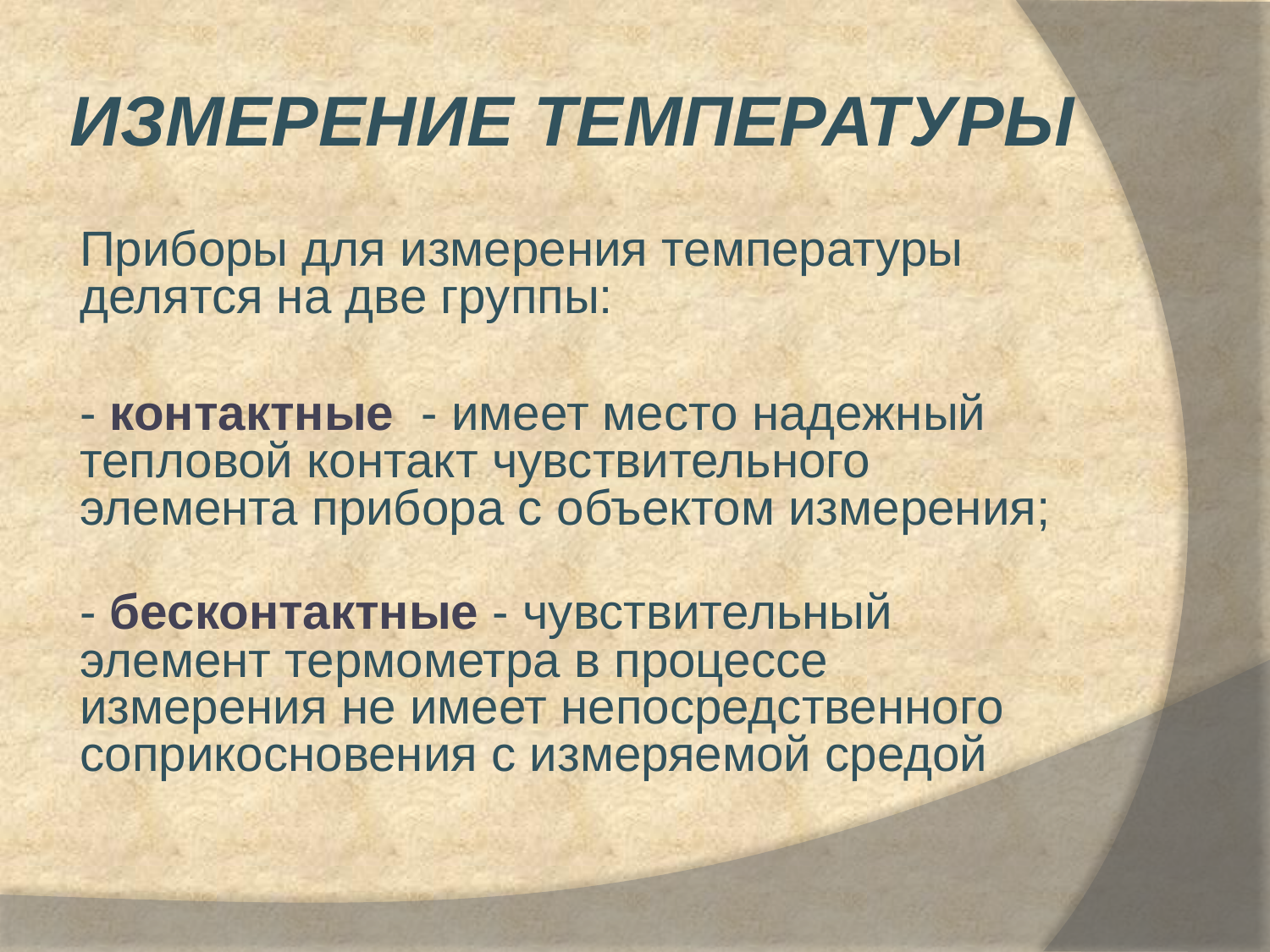

# Измерение температуры
Приборы для измерения температуры делятся на две группы:
- контактные  - имеет место надежный тепловой контакт чувствительного элемента прибора с объектом измерения;
- бесконтактные - чувствительный элемент термометра в процессе измерения не имеет непосредственного соприкосновения с измеряемой средой